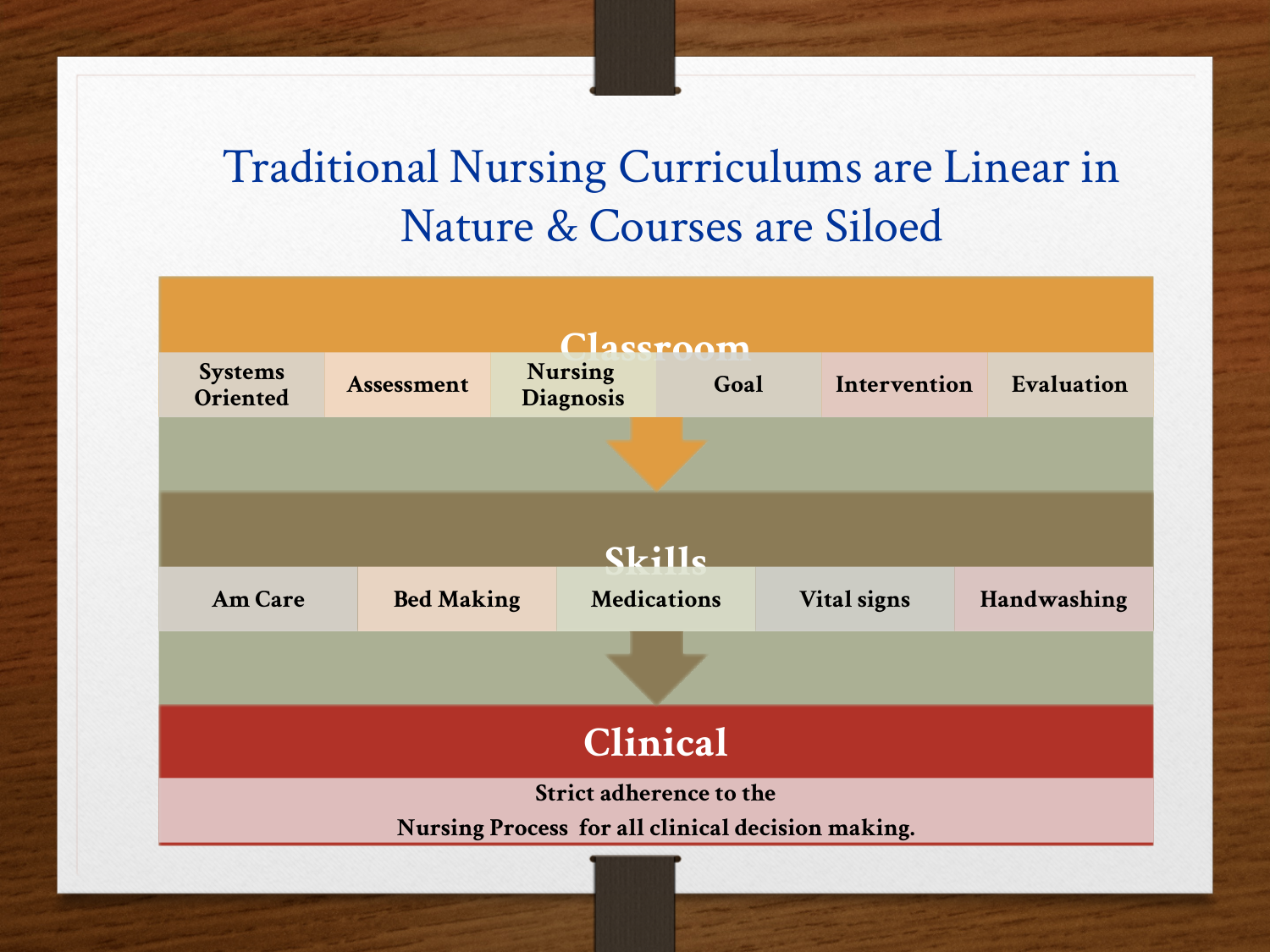

Traditional Nursing Curriculums are Linear in Nature & Courses are Siloed
Clinical
Strict adherence to the
Nursing Process  for all clinical decision making.
Skills
Am Care
Bed Making
Medications
Vital signs
Handwashing
Classroom
Systems Oriented
Assessment
Nursing  Diagnosis
Goal
Intervention
Evaluation